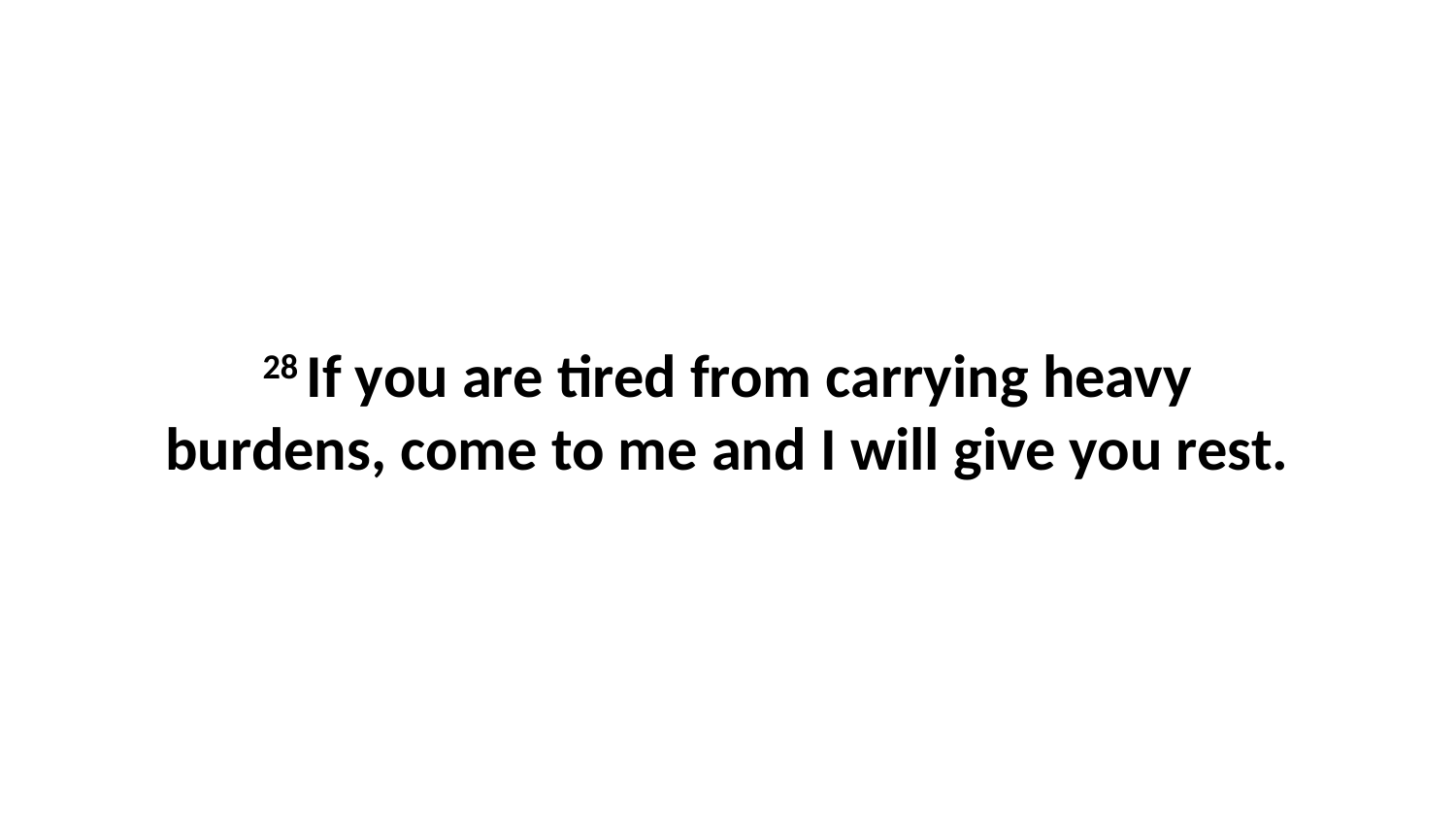

28 If you are tired from carrying heavy burdens, come to me and I will give you rest.